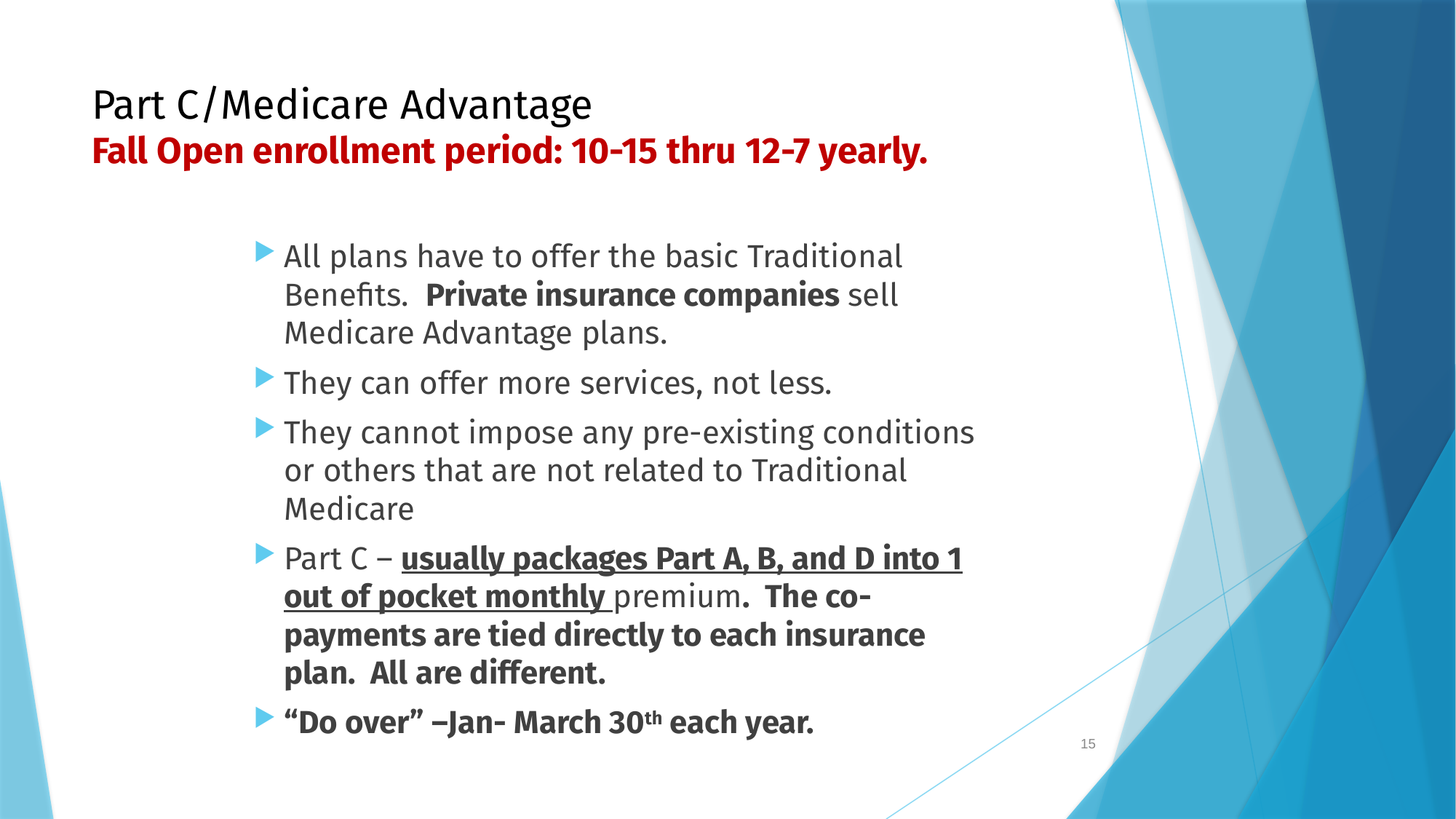

# Part C/Medicare Advantage Fall Open enrollment period: 10-15 thru 12-7 yearly.
All plans have to offer the basic Traditional Benefits.  Private insurance companies sell Medicare Advantage plans.
They can offer more services, not less.
They cannot impose any pre-existing conditions or others that are not related to Traditional Medicare
Part C – usually packages Part A, B, and D into 1 out of pocket monthly premium.  The co-payments are tied directly to each insurance plan.  All are different.
“Do over” –Jan- March 30th each year.
15